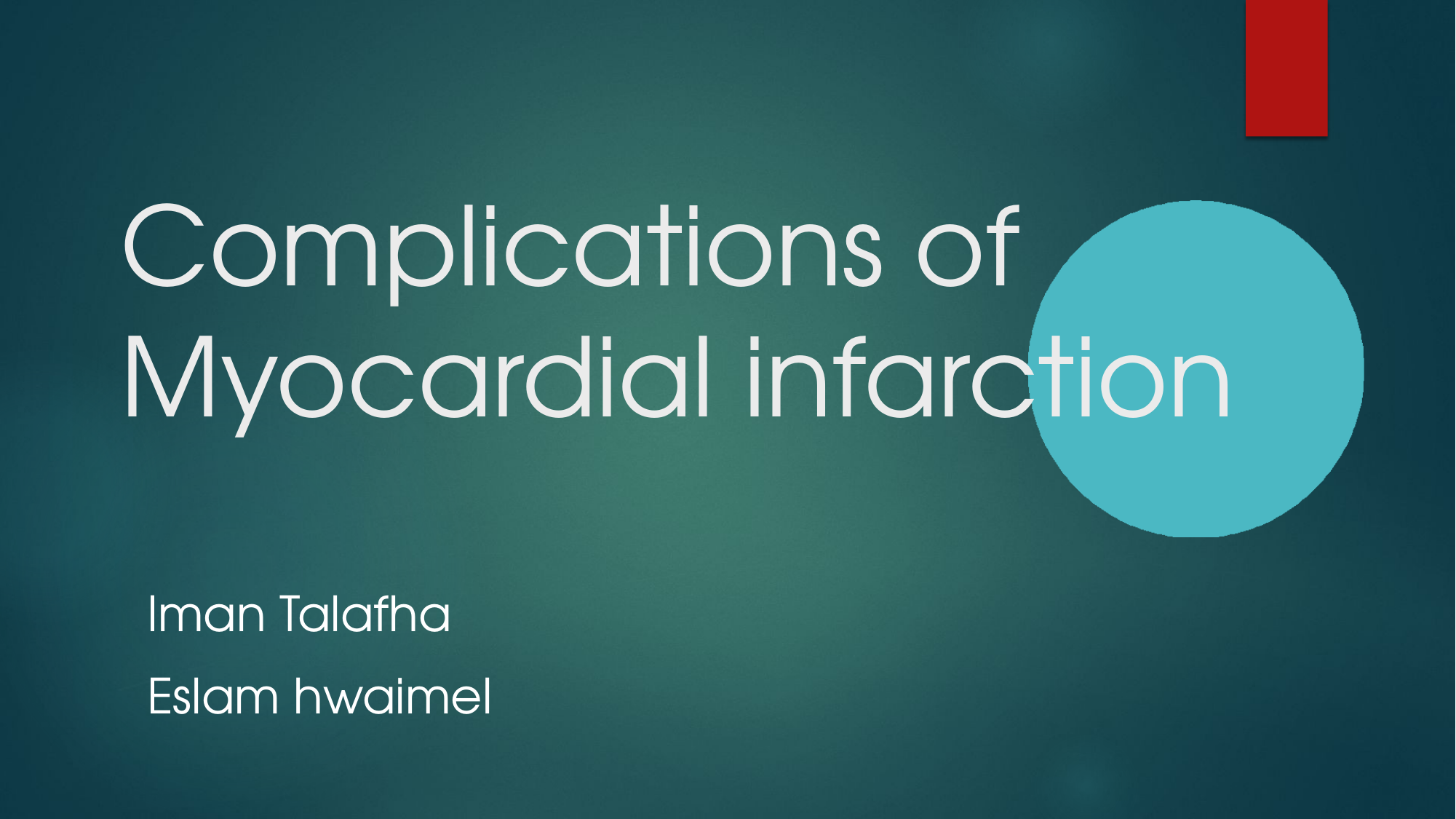

# Complications of  Myocardial infarction
Iman Talafha
Eslam hwaimel